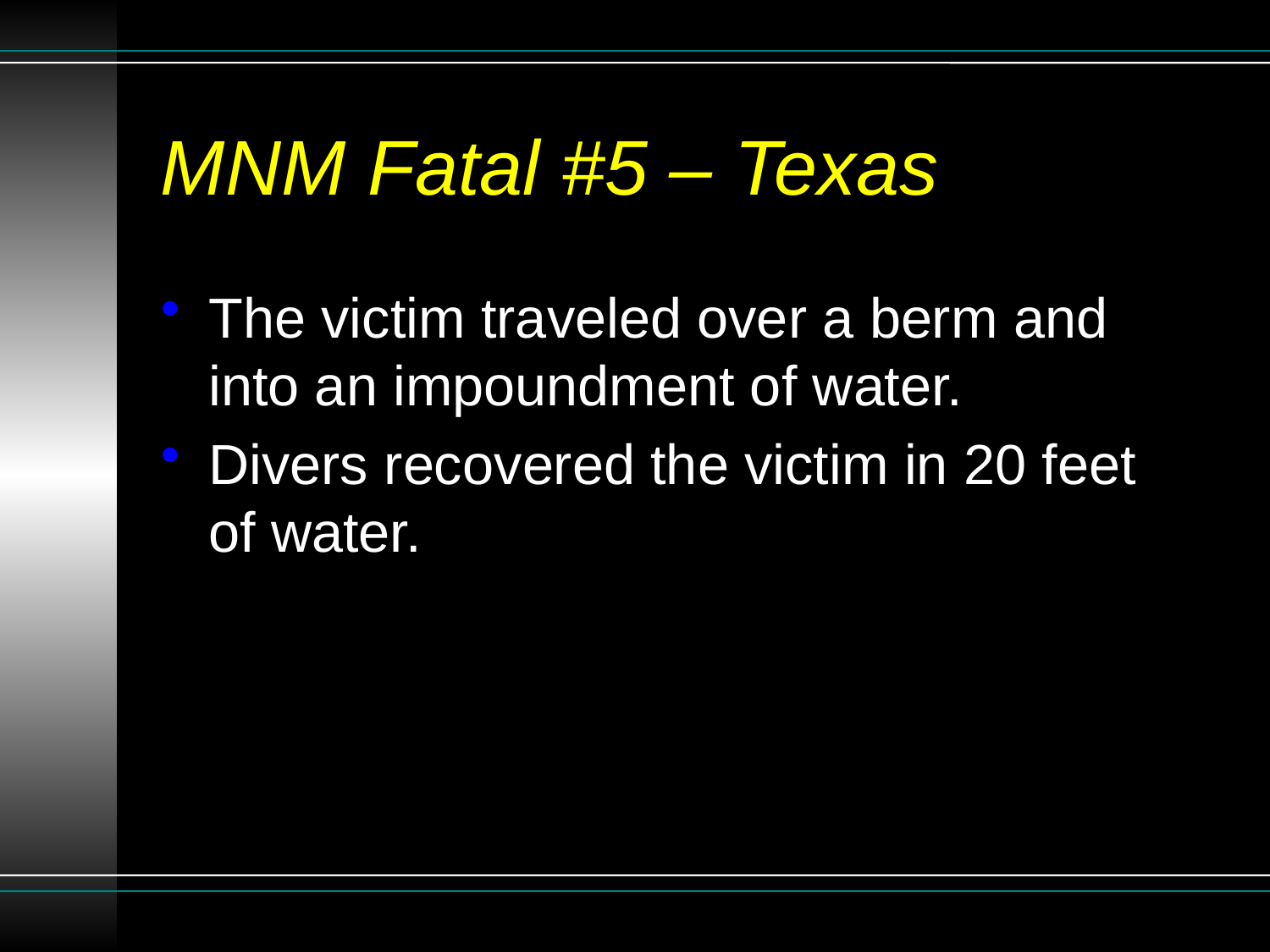

# MNM Fatal #5 – Texas
The victim traveled over a berm and into an impoundment of water.
Divers recovered the victim in 20 feet of water.